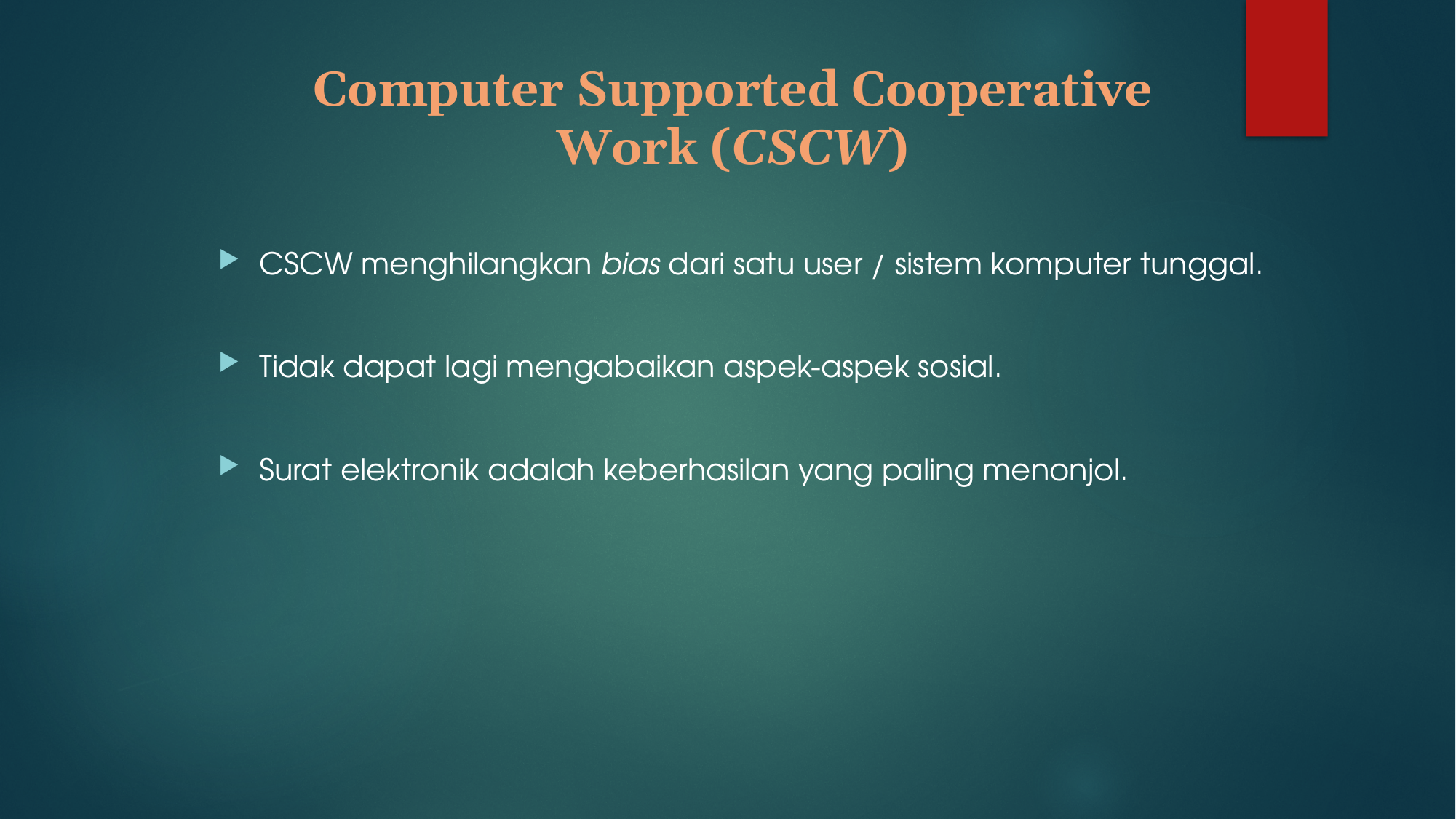

# Computer Supported Cooperative Work (CSCW)
CSCW menghilangkan bias dari satu user / sistem komputer tunggal.

Tidak dapat lagi mengabaikan aspek-aspek sosial.

Surat elektronik adalah keberhasilan yang paling menonjol.